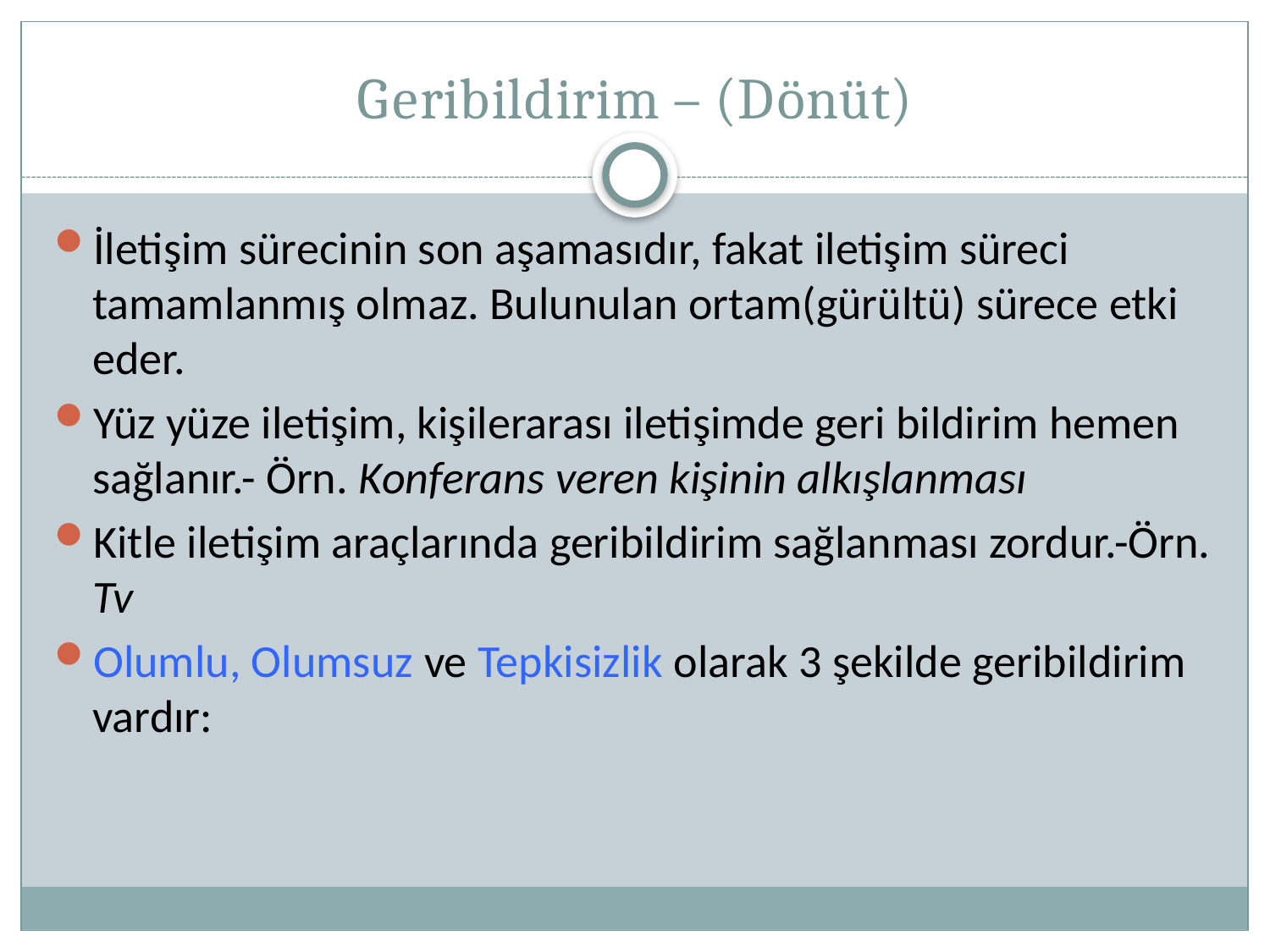

# Geribildirim – (Dönüt)
İletişim sürecinin son aşamasıdır, fakat iletişim süreci tamamlanmış olmaz. Bulunulan ortam(gürültü) sürece etki eder.
Yüz yüze iletişim, kişilerarası iletişimde geri bildirim hemen sağlanır.- Örn. Konferans veren kişinin alkışlanması
Kitle iletişim araçlarında geribildirim sağlanması zordur.-Örn. Tv
Olumlu, Olumsuz ve Tepkisizlik olarak 3 şekilde geribildirim vardır: